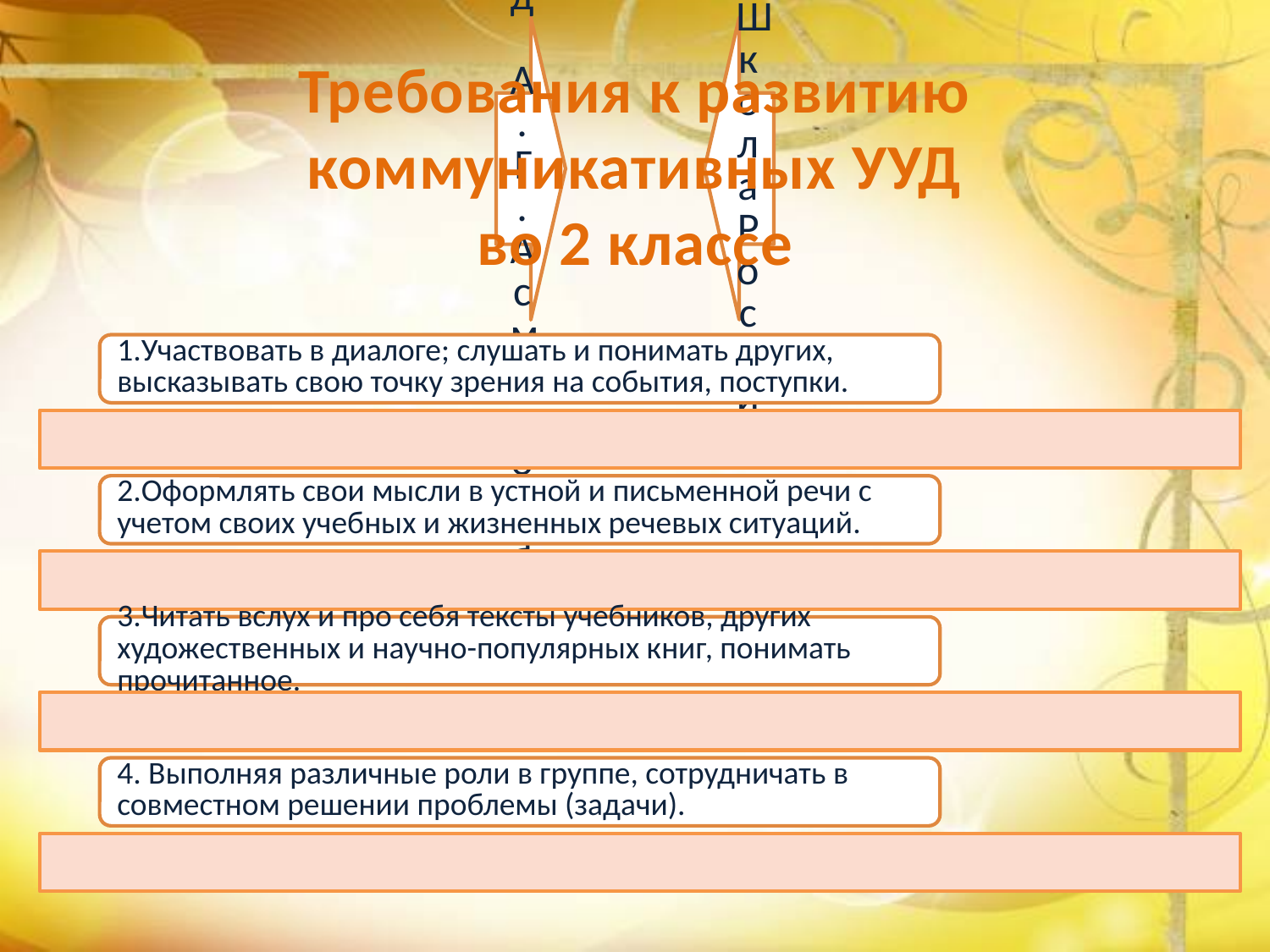

# Требования к развитию коммуникативных УУД во 2 классе
3.Читать вслух и про себя тексты учебников, других художественных и научно-популярных книг, понимать прочитанное.
4. Выполняя различные роли в группе, сотрудничать в совместном решении проблемы (задачи).